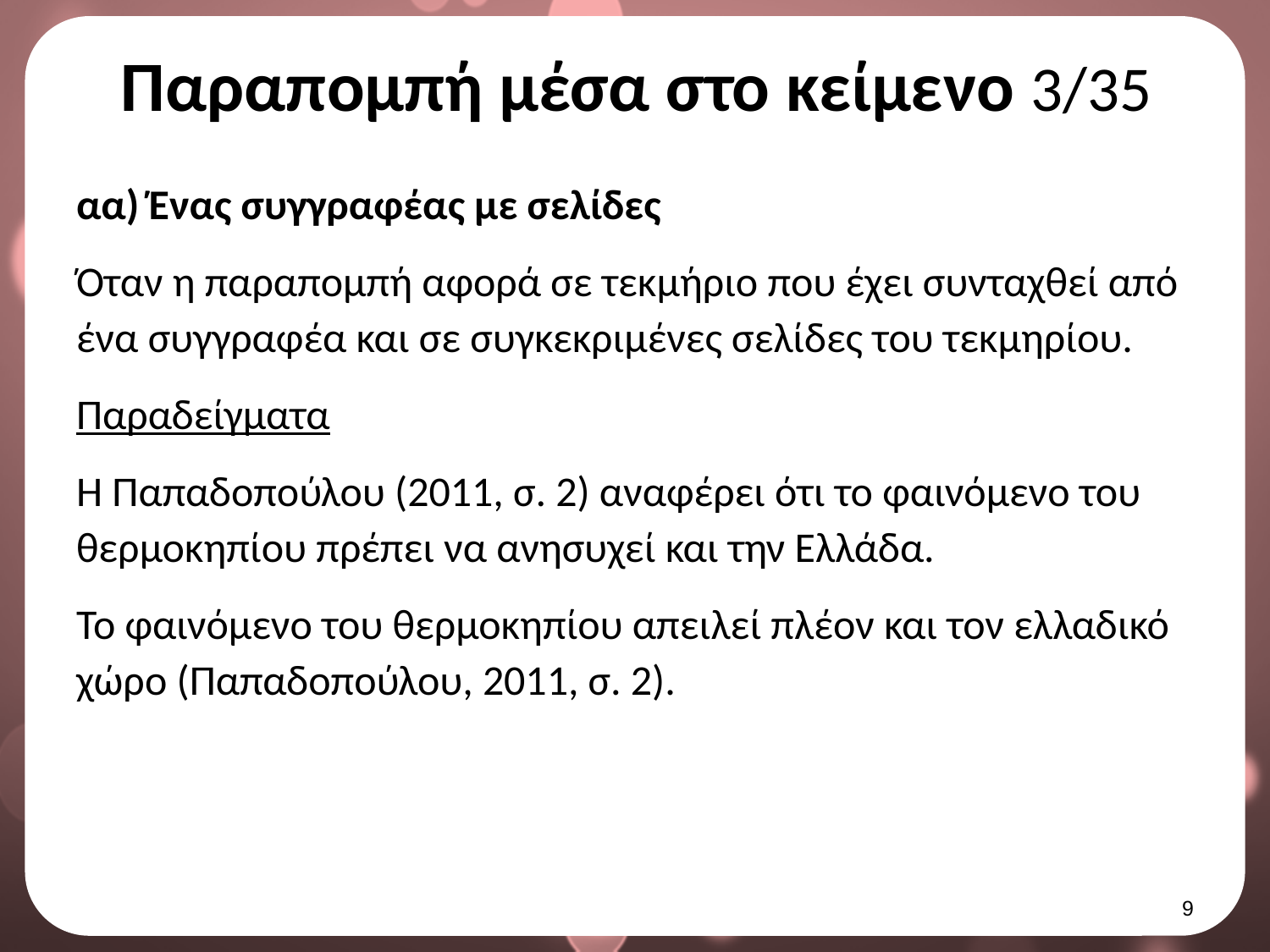

# Παραπομπή μέσα στο κείμενο 3/35
αα) Ένας συγγραφέας με σελίδες
Όταν η παραπομπή αφορά σε τεκμήριο που έχει συνταχθεί από ένα συγγραφέα και σε συγκεκριμένες σελίδες του τεκμηρίου.
Παραδείγματα
Η Παπαδοπούλου (2011, σ. 2) αναφέρει ότι το φαινόμενο του θερμοκηπίου πρέπει να ανησυχεί και την Ελλάδα.
Το φαινόμενο του θερμοκηπίου απειλεί πλέον και τον ελλαδικό χώρο (Παπαδοπούλου, 2011, σ. 2).

9